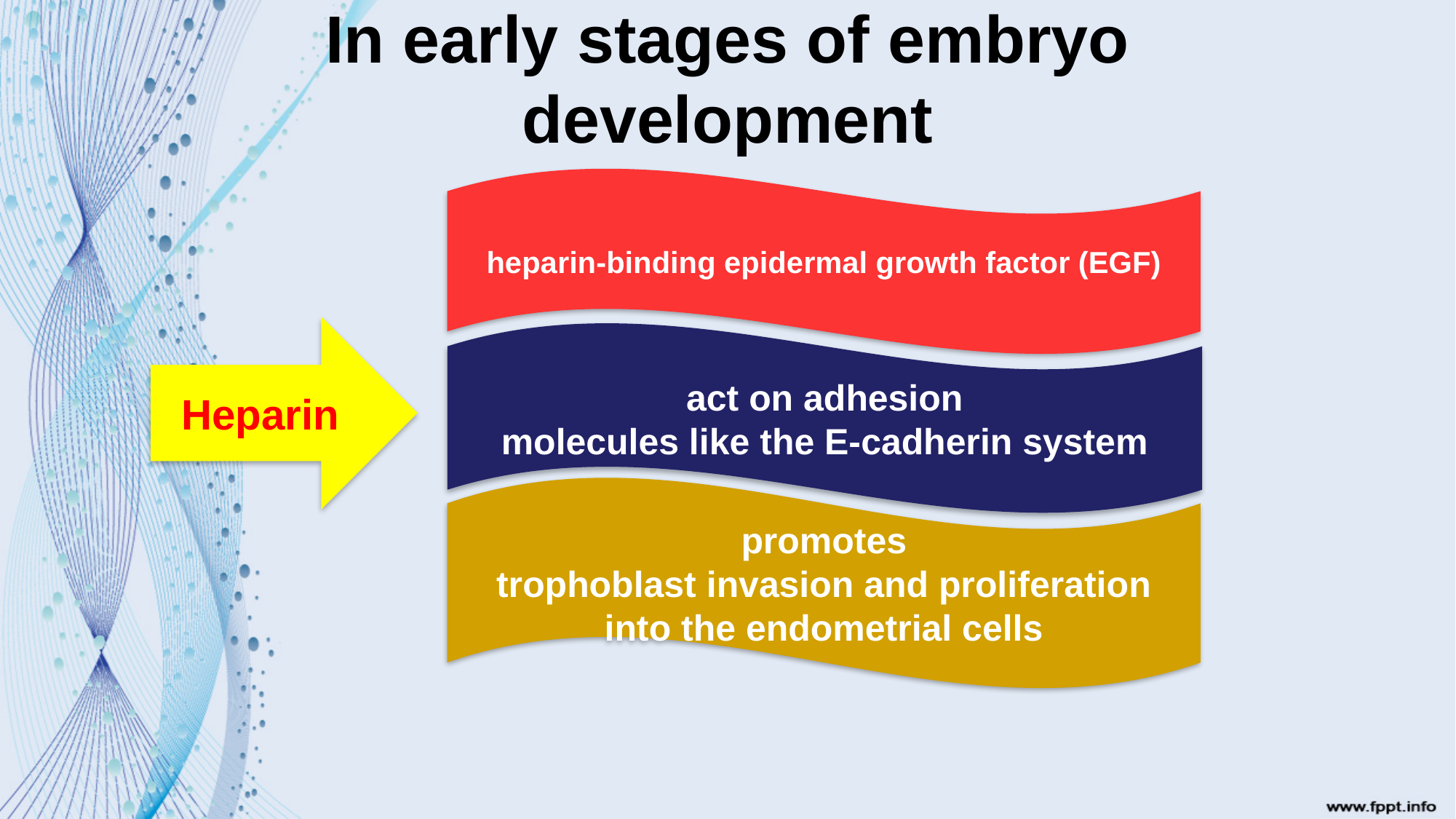

# In early stages of embryo development
heparin-binding epidermal growth factor (EGF)

Heparin
act on adhesion
molecules like the E-cadherin system
promotes
trophoblast invasion and proliferation into the endometrial cells